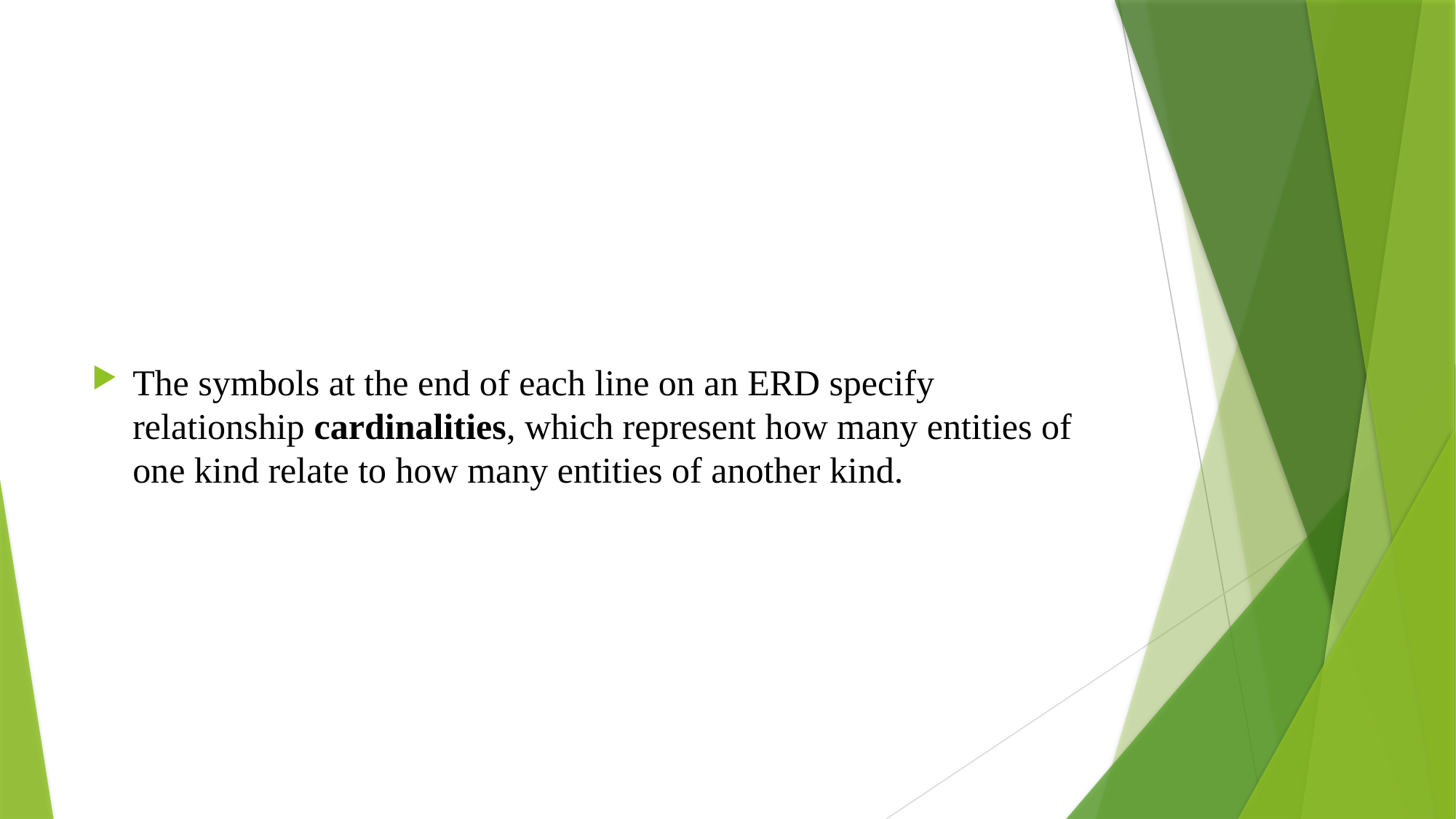

#

The symbols at the end of each line on an ERD specify relationship cardinalities, which represent how many entities of one kind relate to how many entities of another kind.